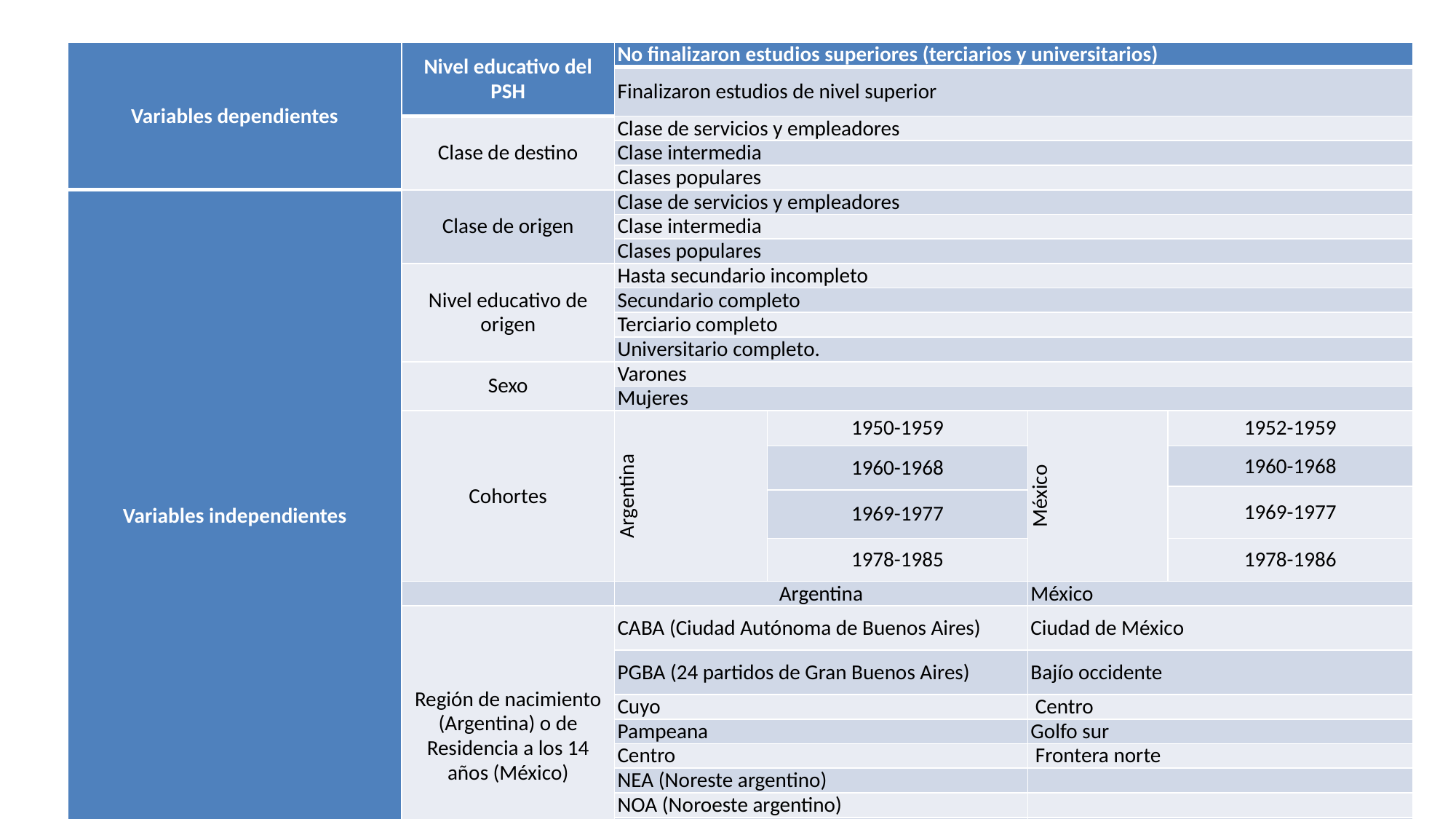

| Variables dependientes | Nivel educativo del PSH | No finalizaron estudios superiores (terciarios y universitarios) |  |  |  |
| --- | --- | --- | --- | --- | --- |
|  |  | Finalizaron estudios de nivel superior |  |  |  |
|  | Clase de destino | Clase de servicios y empleadores |  |  |  |
|  |  | Clase intermedia |  |  |  |
|  |  | Clases populares |  |  |  |
| Variables independientes | Clase de origen | Clase de servicios y empleadores |  |  |  |
|  |  | Clase intermedia |  |  |  |
|  |  | Clases populares |  |  |  |
|  | Nivel educativo de origen | Hasta secundario incompleto |  |  |  |
|  |  | Secundario completo |  |  |  |
|  |  | Terciario completo |  |  |  |
|  |  | Universitario completo. |  |  |  |
|  | Sexo | Varones |  |  |  |
|  |  | Mujeres |  |  |  |
|  | Cohortes | Argentina | 1950-1959 | México | 1952-1959 |
|  |  |  | 1960-1968 |  | 1960-1968 |
|  |  |  |  |  | 1969-1977 |
|  |  |  | 1969-1977 |  |  |
|  |  |  | 1978-1985 |  | 1978-1986 |
|  |  | Argentina |  | México |  |
|  | Región de nacimiento (Argentina) o de Residencia a los 14 años (México) | CABA (Ciudad Autónoma de Buenos Aires) |  | Ciudad de México |  |
|  |  | PGBA (24 partidos de Gran Buenos Aires) |  | Bajío occidente |  |
|  |  | Cuyo |  | Centro |  |
|  |  | Pampeana |  | Golfo sur |  |
|  |  | Centro |  | Frontera norte |  |
|  |  | NEA (Noreste argentino) |  |  |  |
|  |  | NOA (Noroeste argentino) |  |  |  |
|  |  | Patagonia |  |  |  |
|  |  | Países limítrofes y Perú |  |  |  |